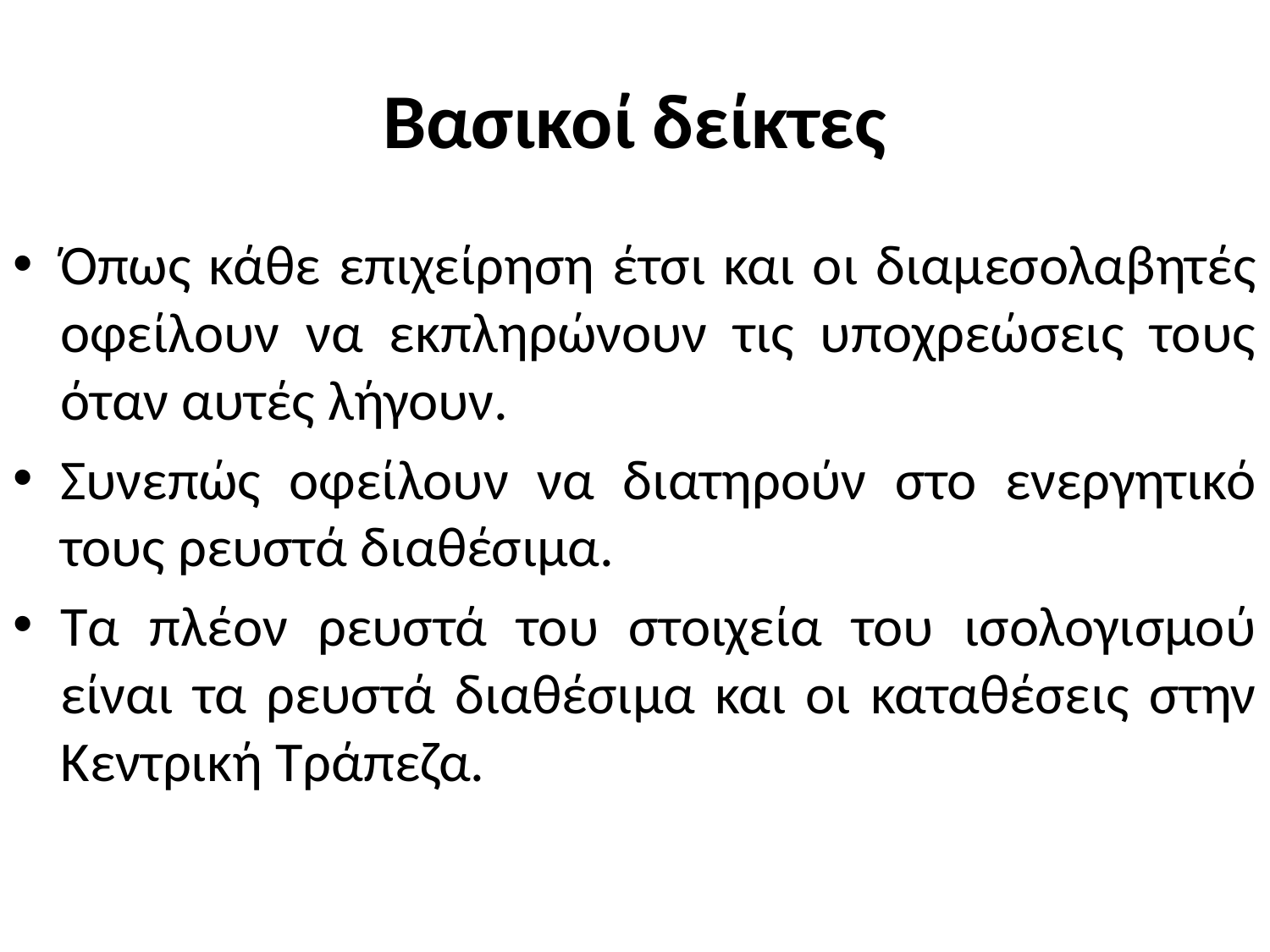

# Βασικοί δείκτες
Όπως κάθε επιχείρηση έτσι και οι διαμεσολαβητές οφείλουν να εκπληρώνουν τις υποχρεώσεις τους όταν αυτές λήγουν.
Συνεπώς οφείλουν να διατηρούν στο ενεργητικό τους ρευστά διαθέσιμα.
Τα πλέον ρευστά του στοιχεία του ισολογισμού είναι τα ρευστά διαθέσιμα και οι καταθέσεις στην Κεντρική Τράπεζα.